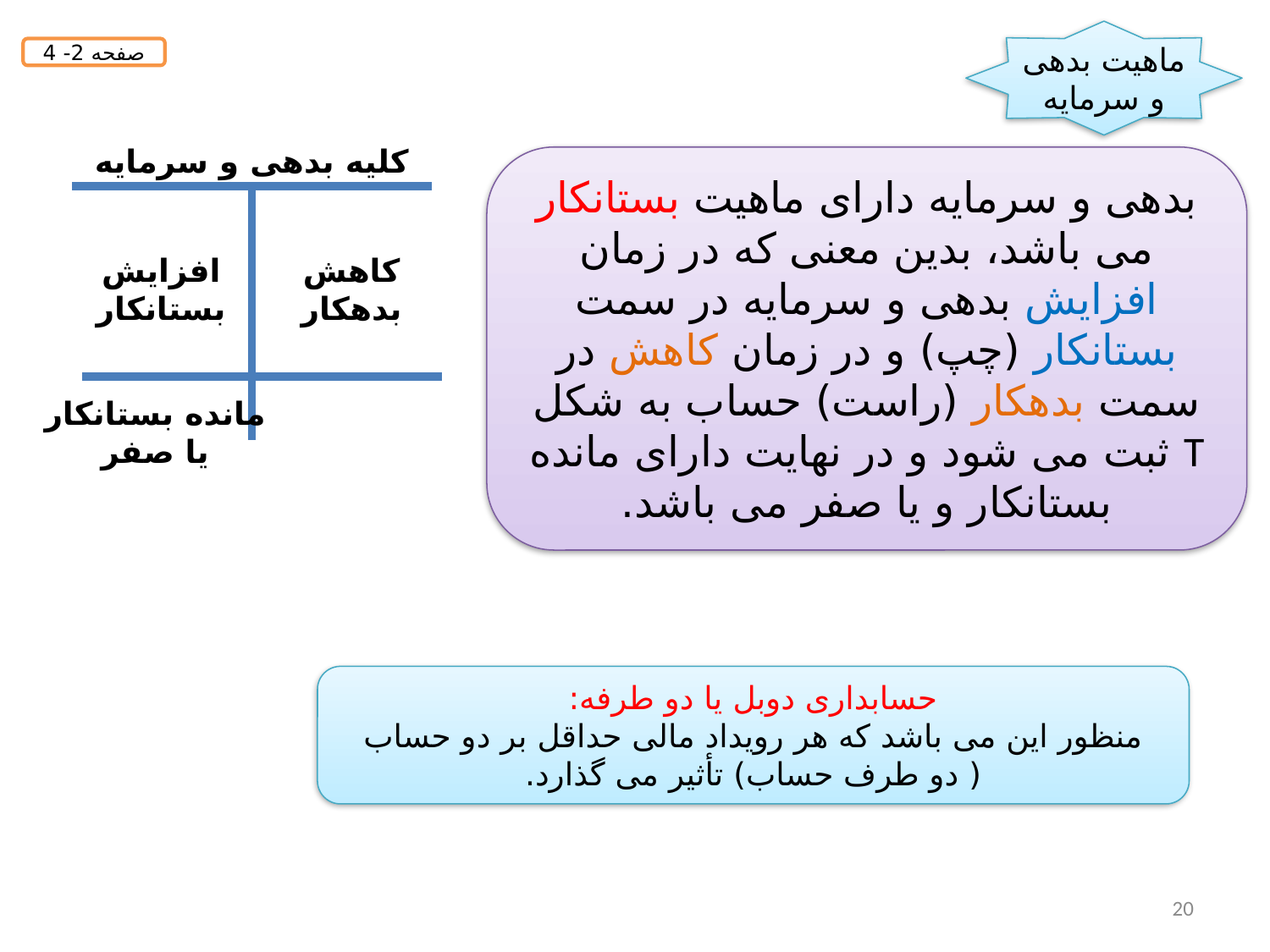

ماهیت بدهی و سرمایه
صفحه 2- 4
کلیه بدهی و سرمایه
افزایش
بستانکار
کاهش
بدهکار
مانده بستانکار
یا صفر
بدهی و سرمایه دارای ماهیت بستانکار می باشد، بدین معنی که در زمان افزایش بدهی و سرمایه در سمت بستانکار (چپ) و در زمان کاهش در سمت بدهکار (راست) حساب به شکل T ثبت می شود و در نهایت دارای مانده بستانکار و یا صفر می باشد.
حسابداری دوبل یا دو طرفه:
منظور این می باشد که هر رویداد مالی حداقل بر دو حساب ( دو طرف حساب) تأثیر می گذارد.
20